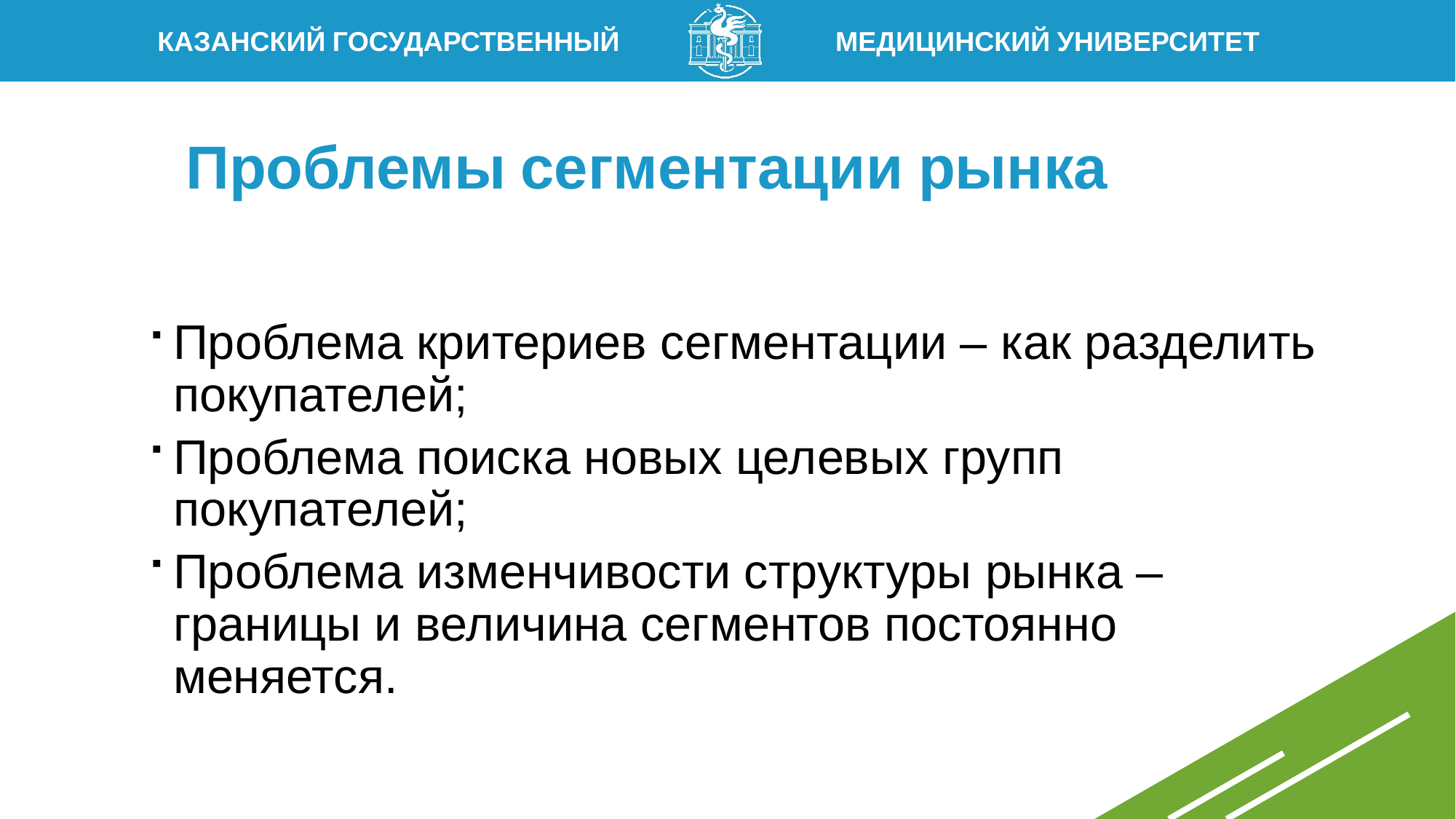

# Проблемы сегментации рынка
Проблема критериев сегментации – как разделить покупателей;
Проблема поиска новых целевых групп покупателей;
Проблема изменчивости структуры рынка – границы и величина сегментов постоянно меняется.